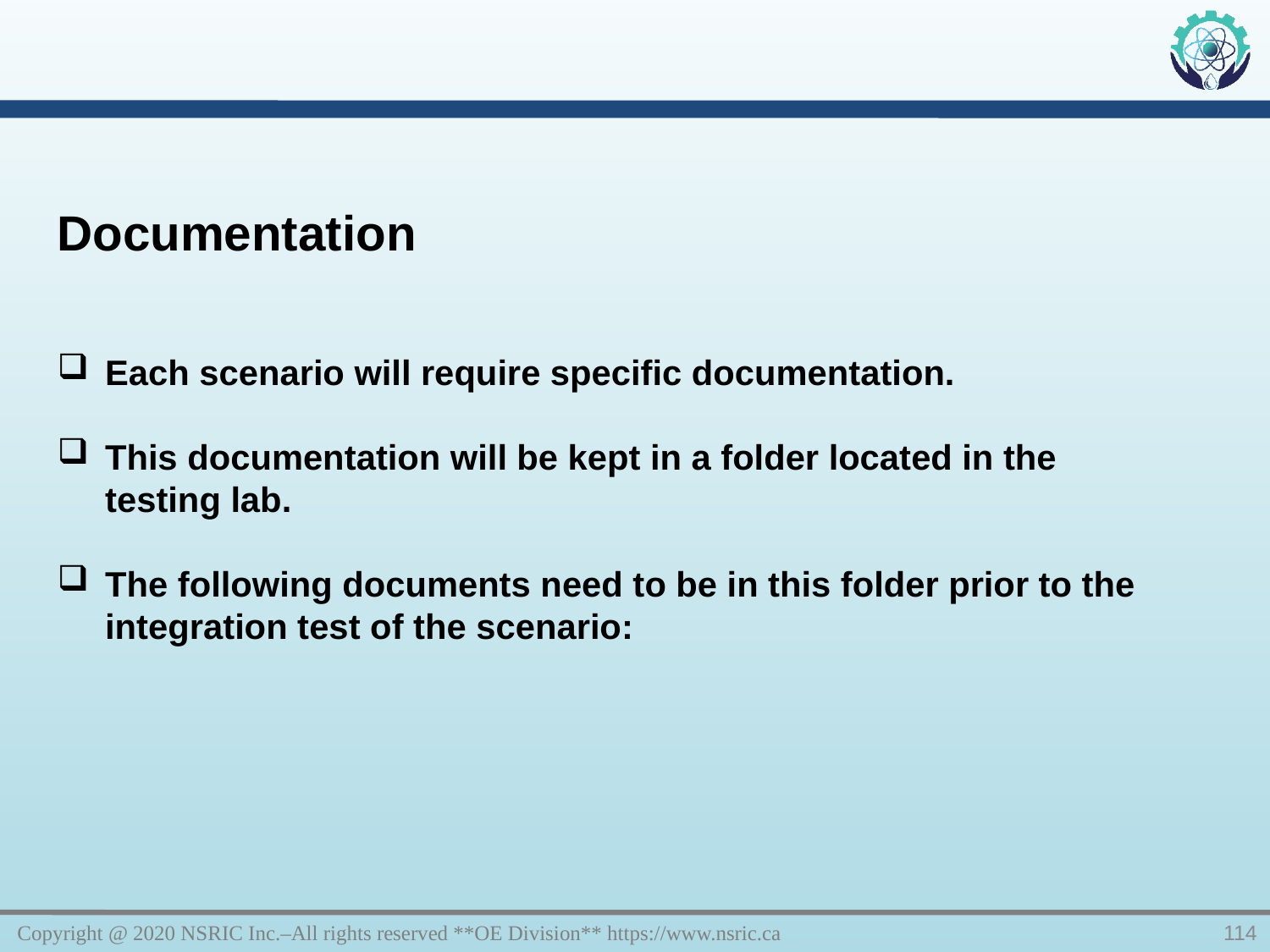

Documentation
Each scenario will require specific documentation.

This documentation will be kept in a folder located in the testing lab.

The following documents need to be in this folder prior to the integration test of the scenario:

Copyright @ 2020 NSRIC Inc.–All rights reserved **OE Division** https://www.nsric.ca
114